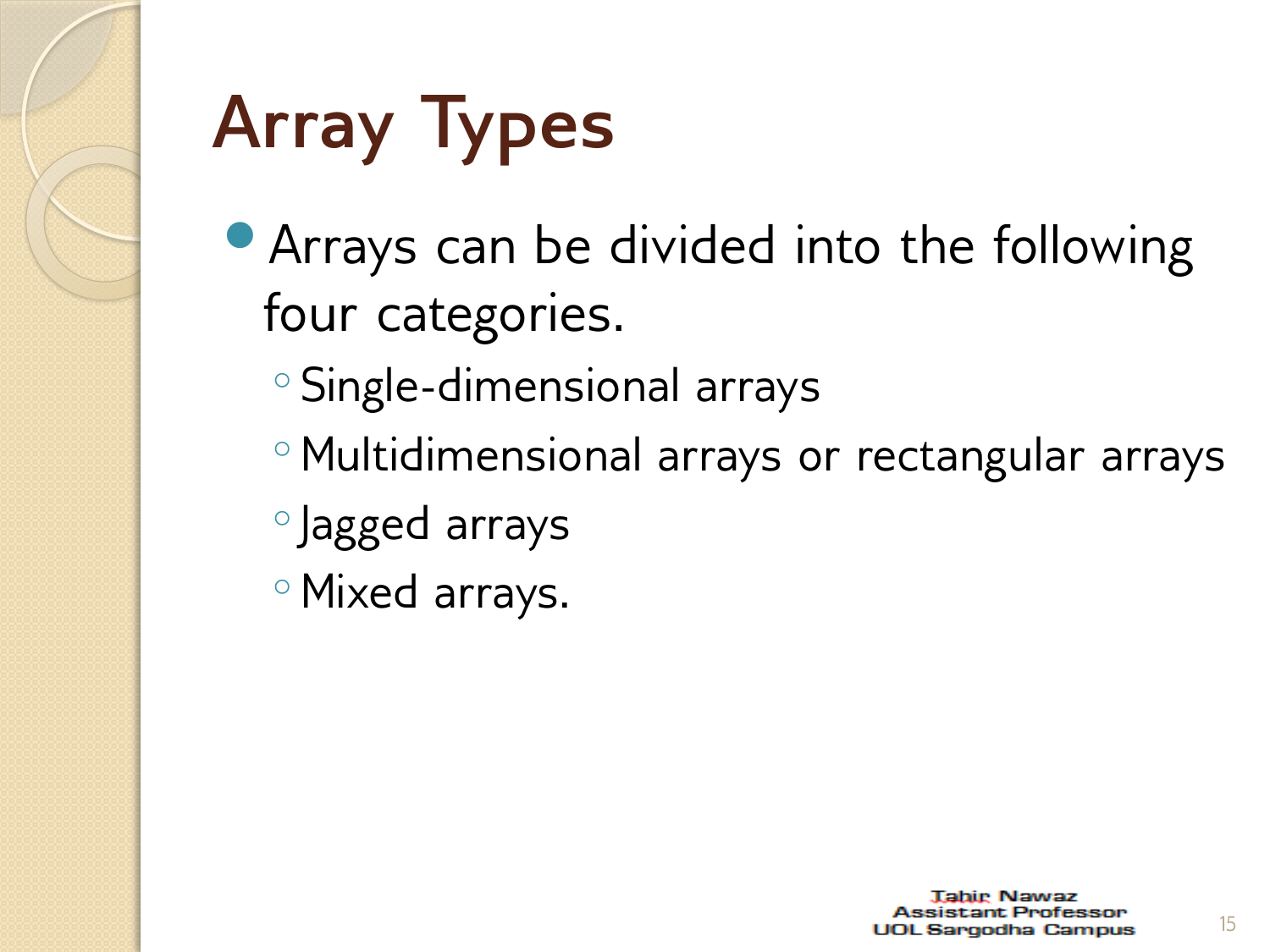

# Array Types
Arrays can be divided into the following four categories.
Single-dimensional arrays
Multidimensional arrays or rectangular arrays
Jagged arrays
Mixed arrays.

15